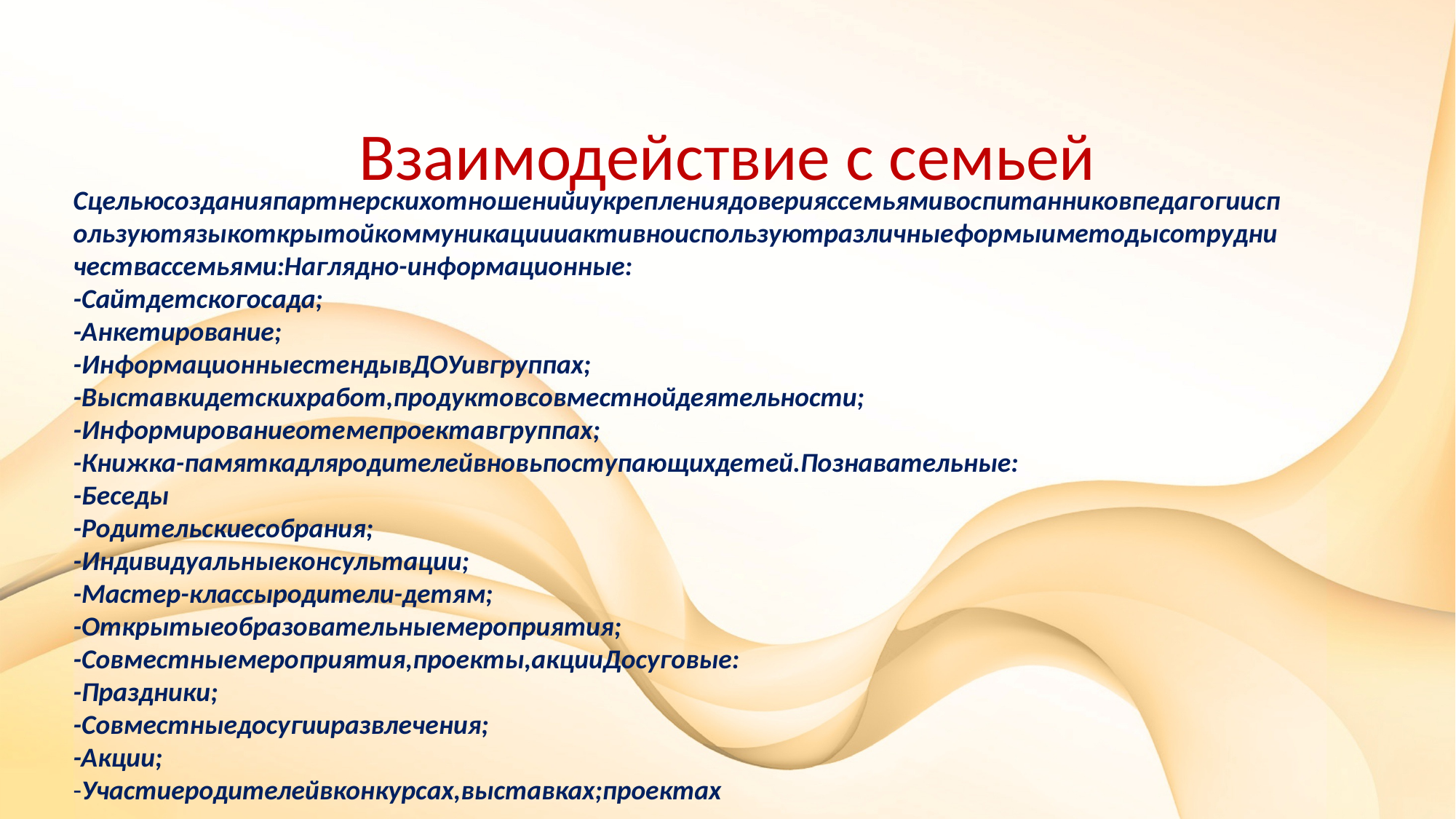

# Взаимодействие с семьей

Сцельюсозданияпартнерскихотношенийиукреплениядоверияссемьямивоспитанниковпедагогииспользуютязыкоткрытойкоммуникациииактивноиспользуютразличныеформыиметодысотрудничествассемьями:Наглядно-информационные:
-Сайтдетскогосада;
-Анкетирование;
-ИнформационныестендывДОУивгруппах;
-Выставкидетскихработ,продуктовсовместнойдеятельности;
-Информированиеотемепроектавгруппах;
-Книжка-памяткадляродителейвновьпоступающихдетей.Познавательные:
-Беседы
-Родительскиесобрания;
-Индивидуальныеконсультации;
-Мастер-классыродители-детям;
-Открытыеобразовательныемероприятия;
-Совместныемероприятия,проекты,акцииДосуговые:
-Праздники;
-Совместныедосугииразвлечения;
-Акции;
-Участиеродителейвконкурсах,выставках;проектах